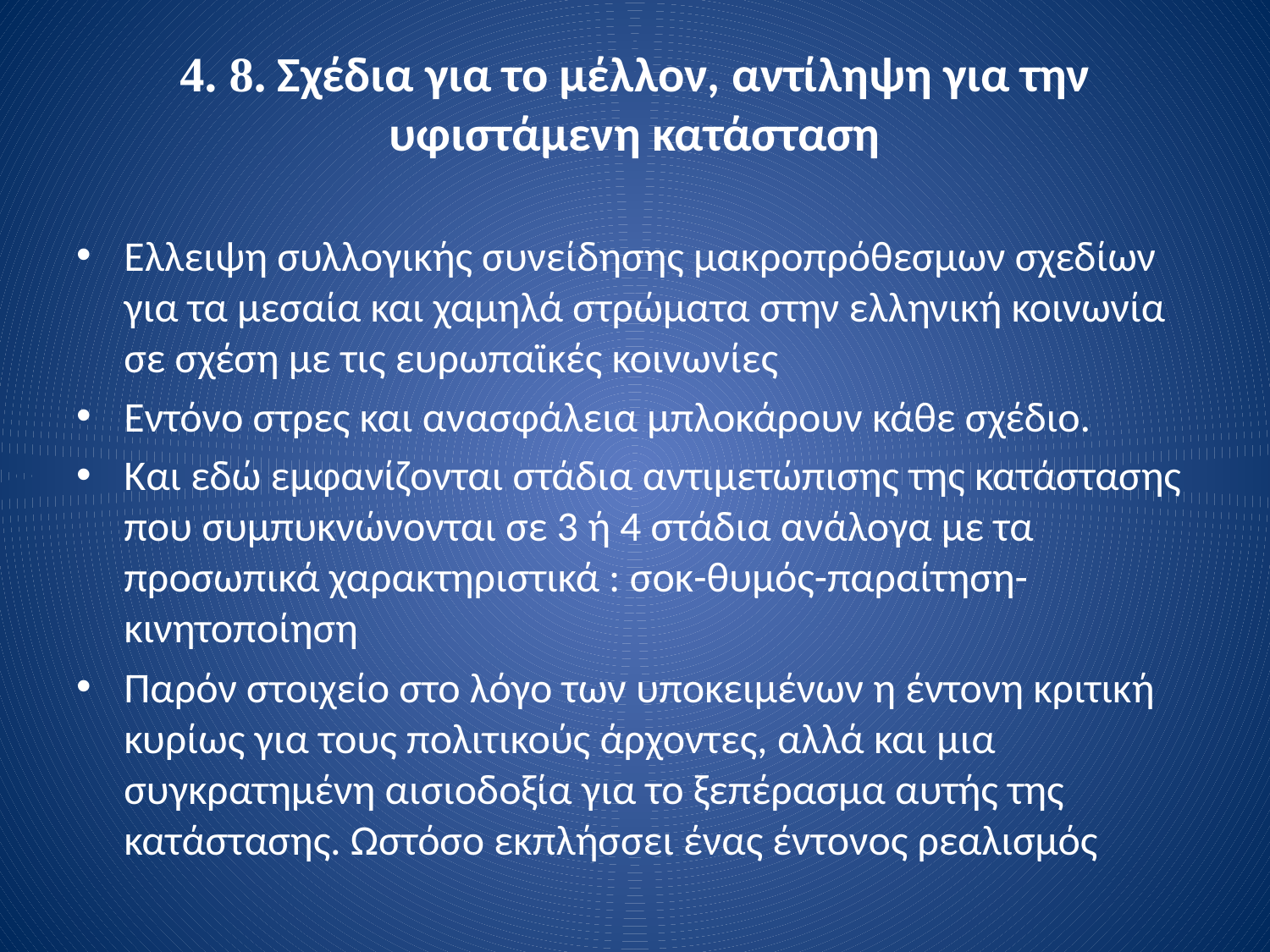

# 4. 8. Σχέδια για το μέλλον, αντίληψη για την υφιστάμενη κατάσταση
Ελλειψη συλλογικής συνείδησης μακροπρόθεσμων σχεδίων για τα μεσαία και χαμηλά στρώματα στην ελληνική κοινωνία σε σχέση με τις ευρωπαϊκές κοινωνίες
Εντόνο στρες και ανασφάλεια μπλοκάρουν κάθε σχέδιο.
Και εδώ εμφανίζονται στάδια αντιμετώπισης της κατάστασης που συμπυκνώνονται σε 3 ή 4 στάδια ανάλογα με τα προσωπικά χαρακτηριστικά : σοκ-θυμός-παραίτηση-κινητοποίηση
Παρόν στοιχείο στο λόγο των υποκειμένων η έντονη κριτική κυρίως για τους πολιτικούς άρχοντες, αλλά και μια συγκρατημένη αισιοδοξία για το ξεπέρασμα αυτής της κατάστασης. Ωστόσο εκπλήσσει ένας έντονος ρεαλισμός